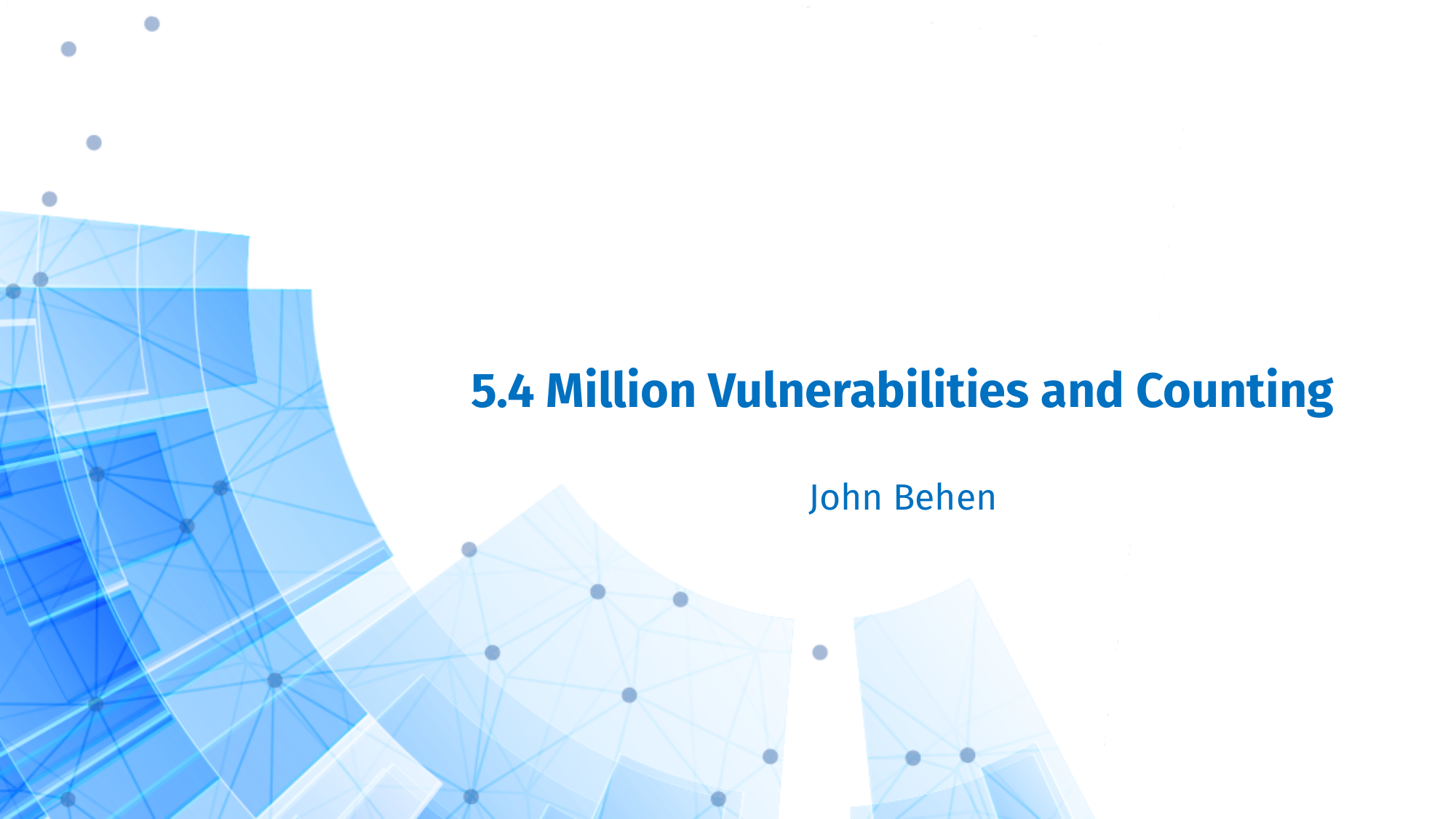

# 5.4 Million Vulnerabilities and Counting
John Behen